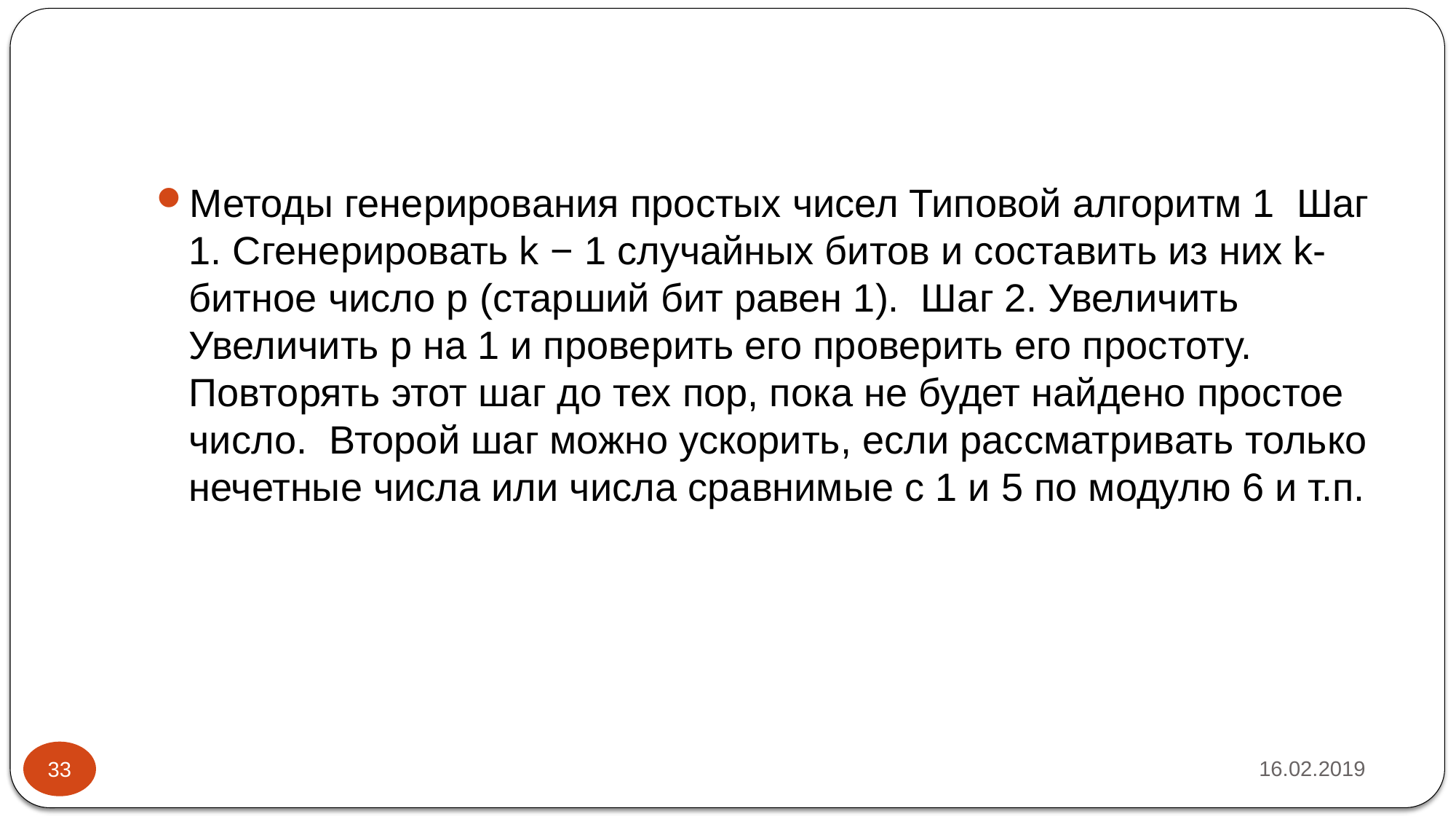

#
Методы генерирования простых чисел Типовой алгоритм 1  Шаг 1. Сгенерировать k − 1 случайных битов и составить из них k-битное число p (старший бит равен 1).  Шаг 2. Увеличить Увеличить p на 1 и проверить его проверить его простоту. Повторять этот шаг до тех пор, пока не будет найдено простое число.  Второй шаг можно ускорить, если рассматривать только нечетные числа или числа сравнимые с 1 и 5 по модулю 6 и т.п.

16.02.2019
33